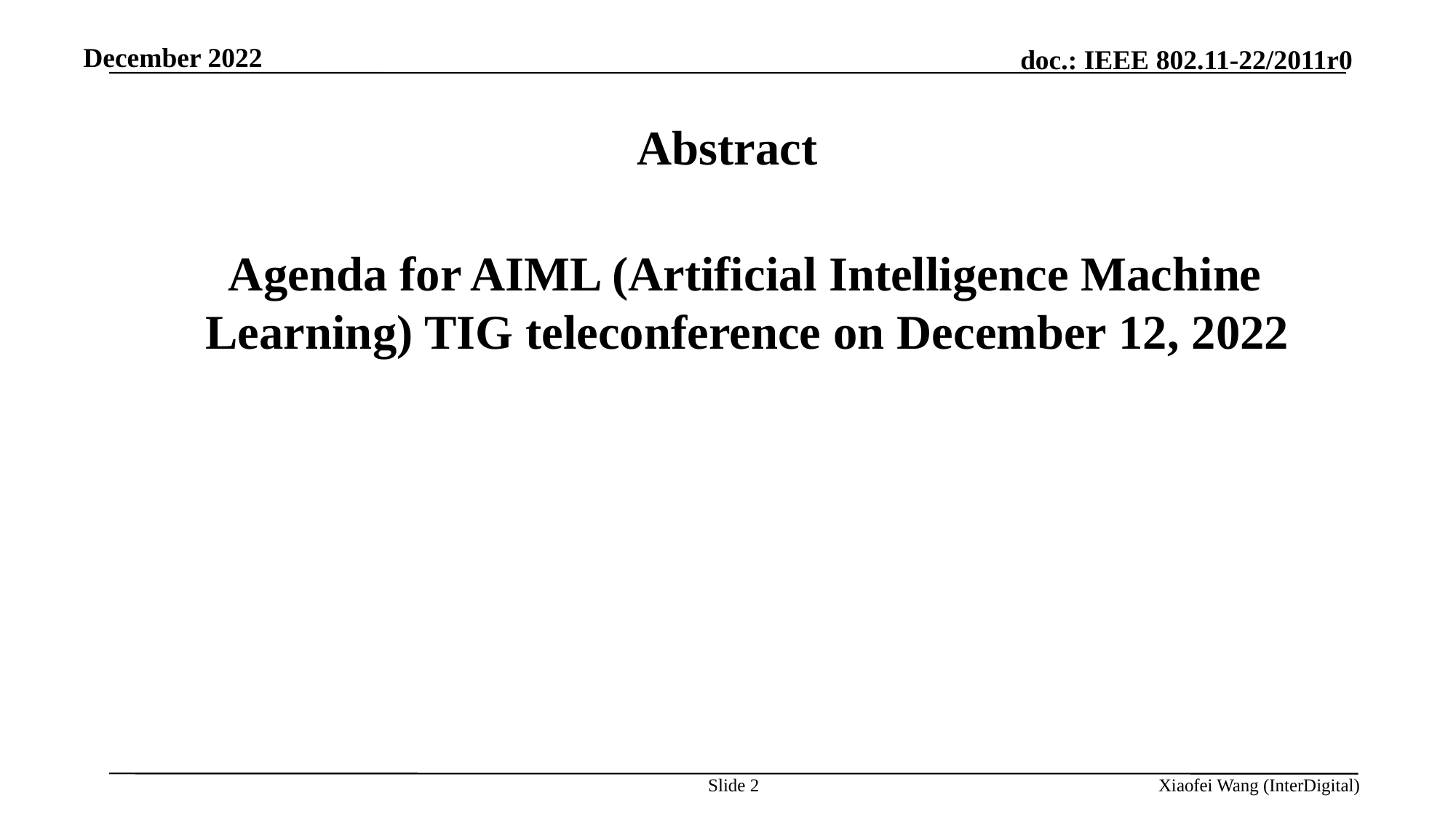

December 2022
# Abstract
   Agenda for AIML (Artificial Intelligence Machine Learning) TIG teleconference on December 12, 2022
Slide 2
Xiaofei Wang (InterDigital)